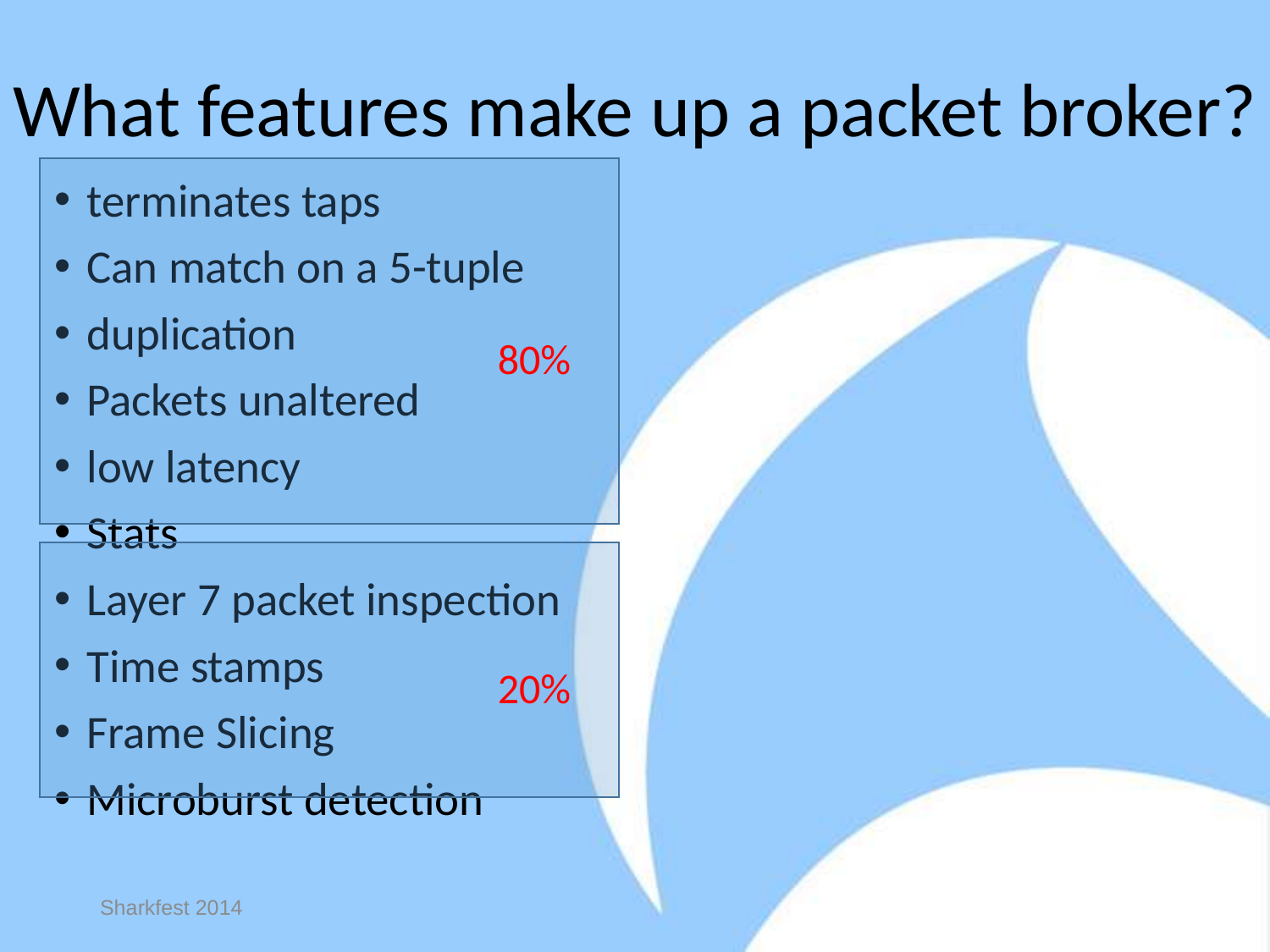

# What features make up a packet broker?

                                           80%

terminates taps
Can match on a 5-tuple
duplication
Packets unaltered
low latency
Stats
Layer 7 packet inspection
Time stamps
Frame Slicing
Microburst detection

                                           20%

Sharkfest 2014